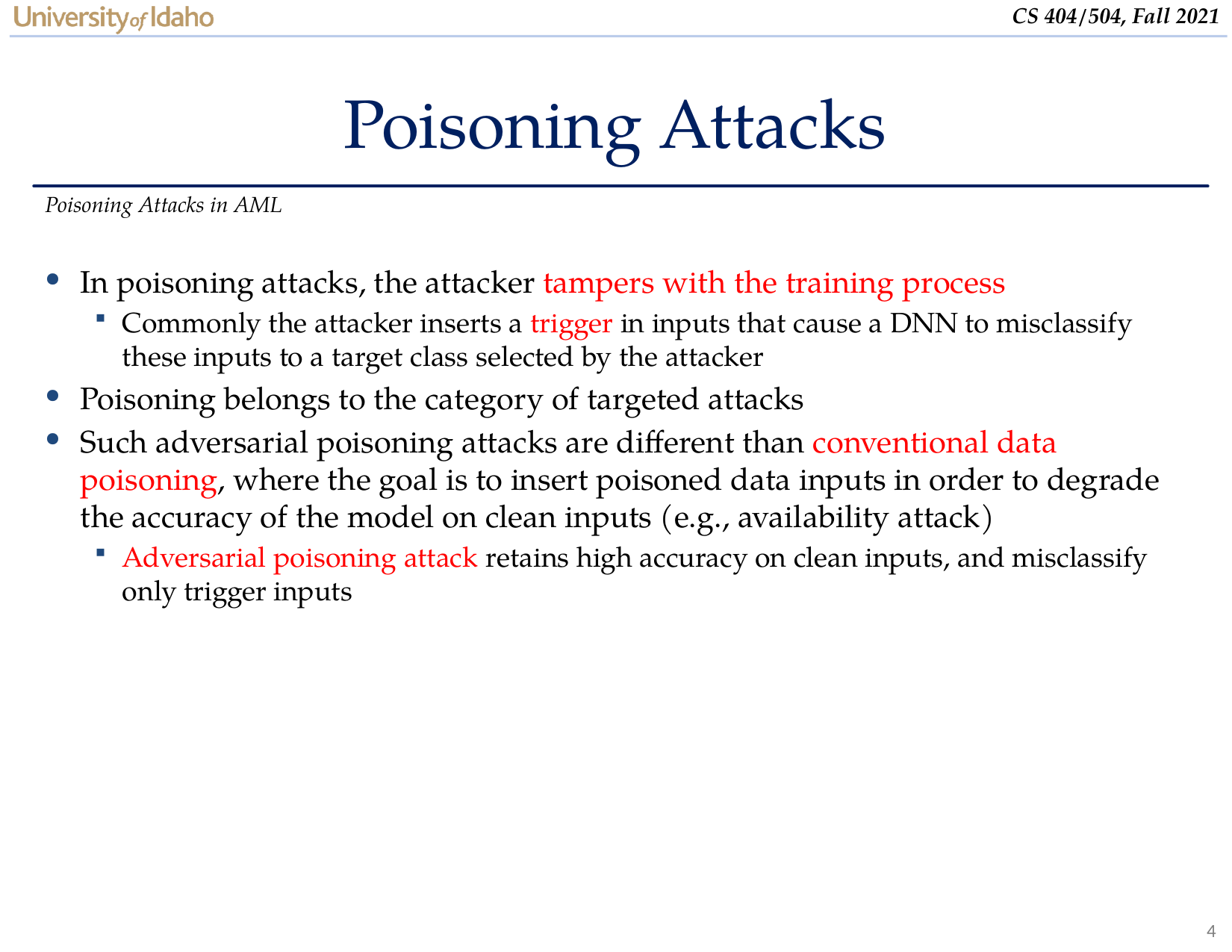

# Poisoning Attacks
Poisoning Attacks in AML
In poisoning attacks, the attacker tampers with the training process
Commonly the attacker inserts a trigger in inputs that cause a DNN to misclassify these inputs to a target class selected by the attacker
Poisoning belongs to the category of targeted attacks
Such adversarial poisoning attacks are different than conventional data poisoning, where the goal is to insert poisoned data inputs in order to degrade the accuracy of the model on clean inputs (e.g., availability attack)
Adversarial poisoning attack retains high accuracy on clean inputs, and misclassify only trigger inputs